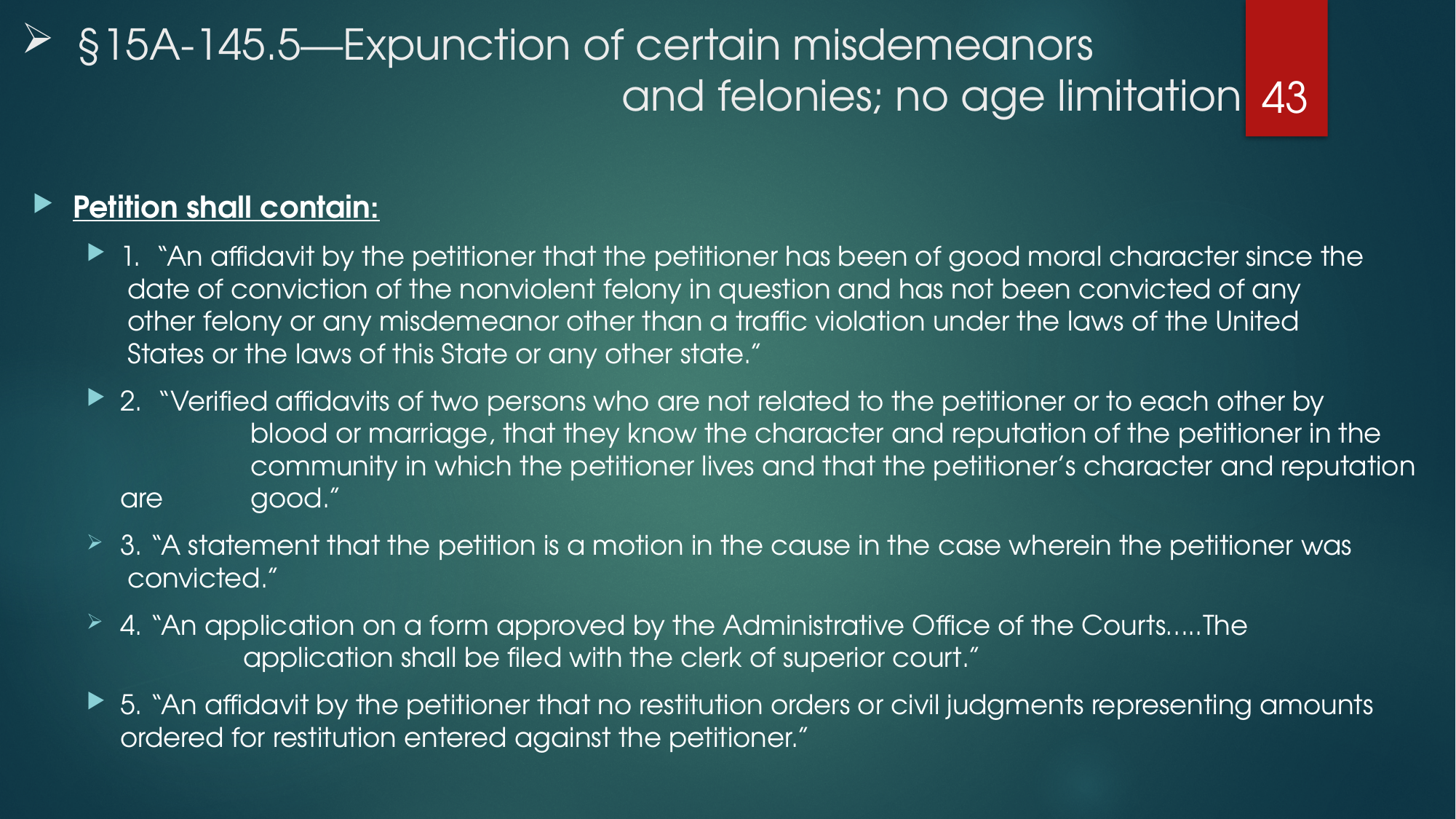

# §15A-145.5—Expunction of certain misdemeanors  		                  					and felonies; no age limitation
43
Petition shall contain:
1.  “An affidavit by the petitioner that the petitioner has been of good moral character since the 	   date of conviction of the nonviolent felony in question and has not been convicted of any    		   other felony or any misdemeanor other than a traffic violation under the laws of the United   		   States or the laws of this State or any other state.”
2.  “Verified affidavits of two persons who are not related to the petitioner or to each other by 	  	   blood or marriage, that they know the character and reputation of the petitioner in the  	 		   community in which the petitioner lives and that the petitioner’s character and reputation are  	   good.”
3. “A statement that the petition is a motion in the cause in the case wherein the petitioner was    	   convicted.”
4. “An application on a form approved by the Administrative Office of the Courts…..The   	  	 	  application shall be filed with the clerk of superior court.”
5. “An affidavit by the petitioner that no restitution orders or civil judgments representing amounts  	  ordered for restitution entered against the petitioner.”